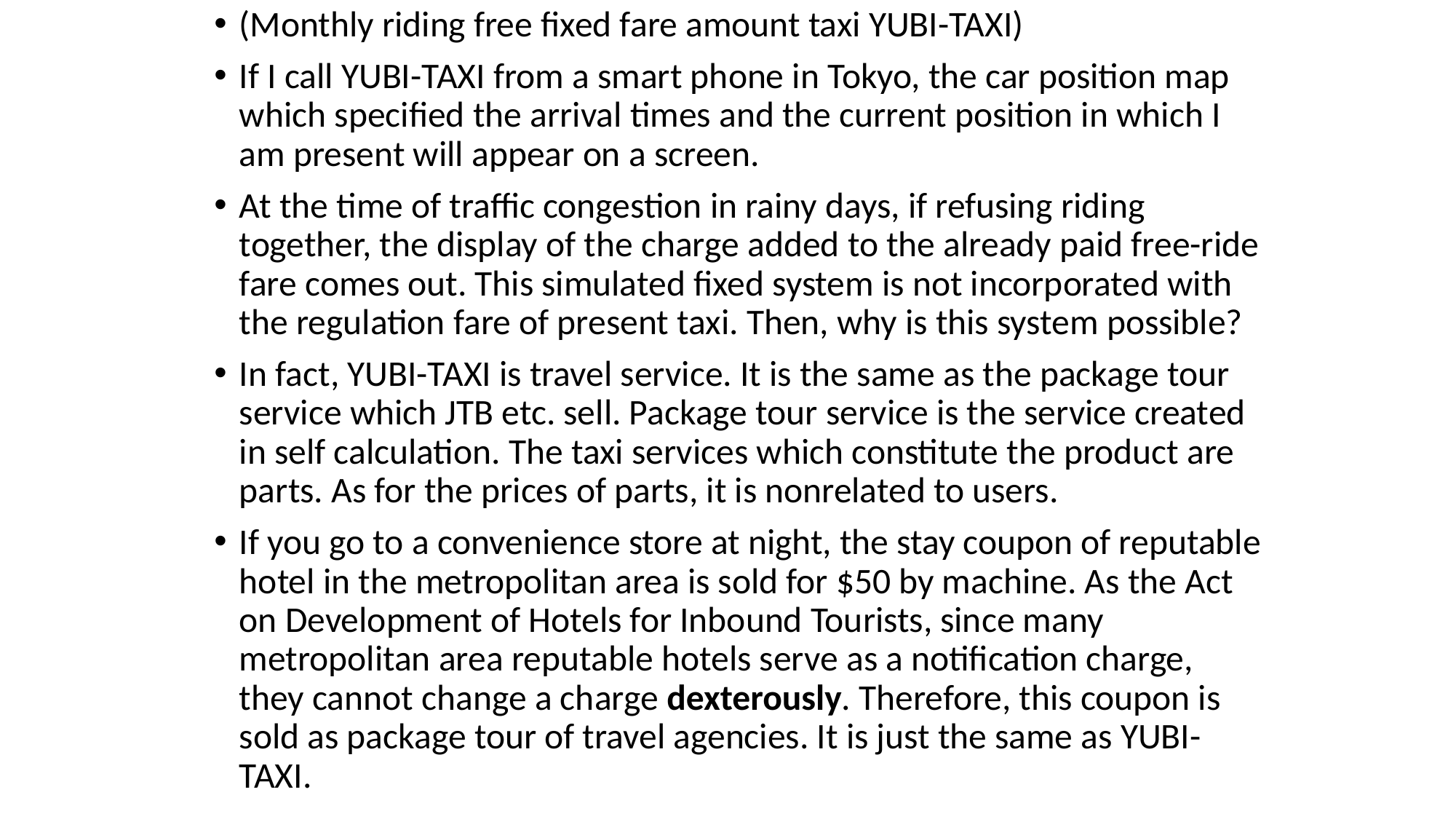

(Monthly riding free fixed fare amount taxi YUBI-TAXI)
If I call YUBI-TAXI from a smart phone in Tokyo, the car position map which specified the arrival times and the current position in which I am present will appear on a screen.
At the time of traffic congestion in rainy days, if refusing riding together, the display of the charge added to the already paid free-ride fare comes out. This simulated fixed system is not incorporated with the regulation fare of present taxi. Then, why is this system possible?
In fact, YUBI-TAXI is travel service. It is the same as the package tour service which JTB etc. sell. Package tour service is the service created in self calculation. The taxi services which constitute the product are parts. As for the prices of parts, it is nonrelated to users.
If you go to a convenience store at night, the stay coupon of reputable hotel in the metropolitan area is sold for $50 by machine. As the Act on Development of Hotels for Inbound Tourists, since many metropolitan area reputable hotels serve as a notification charge, they cannot change a charge dexterously. Therefore, this coupon is sold as package tour of travel agencies. It is just the same as YUBI-TAXI.